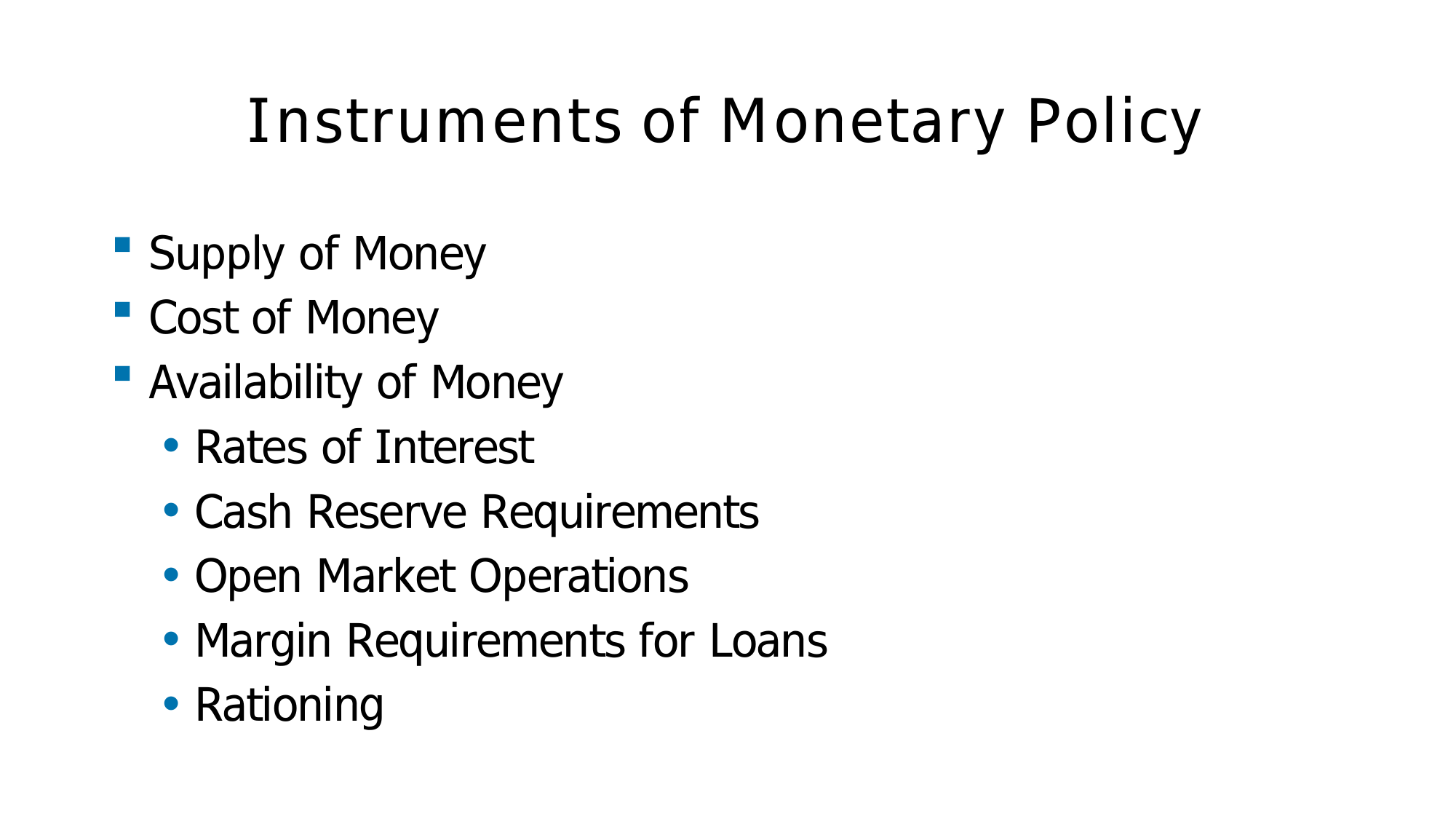

# Instruments of Monetary Policy
Supply of Money
Cost of Money
Availability of Money
Rates of Interest
Cash Reserve Requirements
Open Market Operations
Margin Requirements for Loans
Rationing